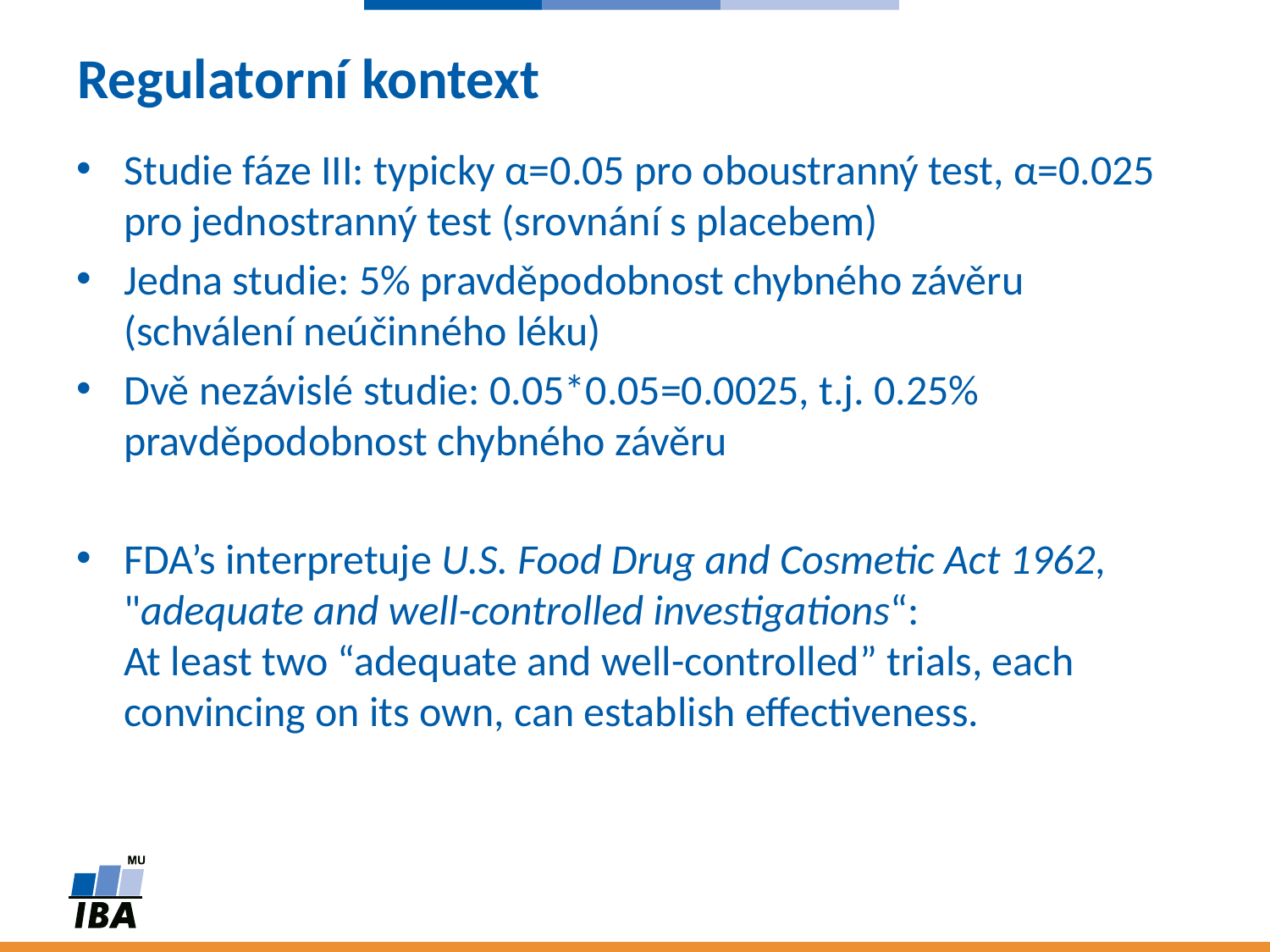

# Regulatorní kontext
Studie fáze III: typicky α=0.05 pro oboustranný test, α=0.025 pro jednostranný test (srovnání s placebem)
Jedna studie: 5% pravděpodobnost chybného závěru (schválení neúčinného léku)
Dvě nezávislé studie: 0.05*0.05=0.0025, t.j. 0.25% pravděpodobnost chybného závěru

FDA’s interpretuje U.S. Food Drug and Cosmetic Act 1962, "adequate and well-controlled investigations“:
At least two “adequate and well-controlled” trials, each convincing on its own, can establish effectiveness.